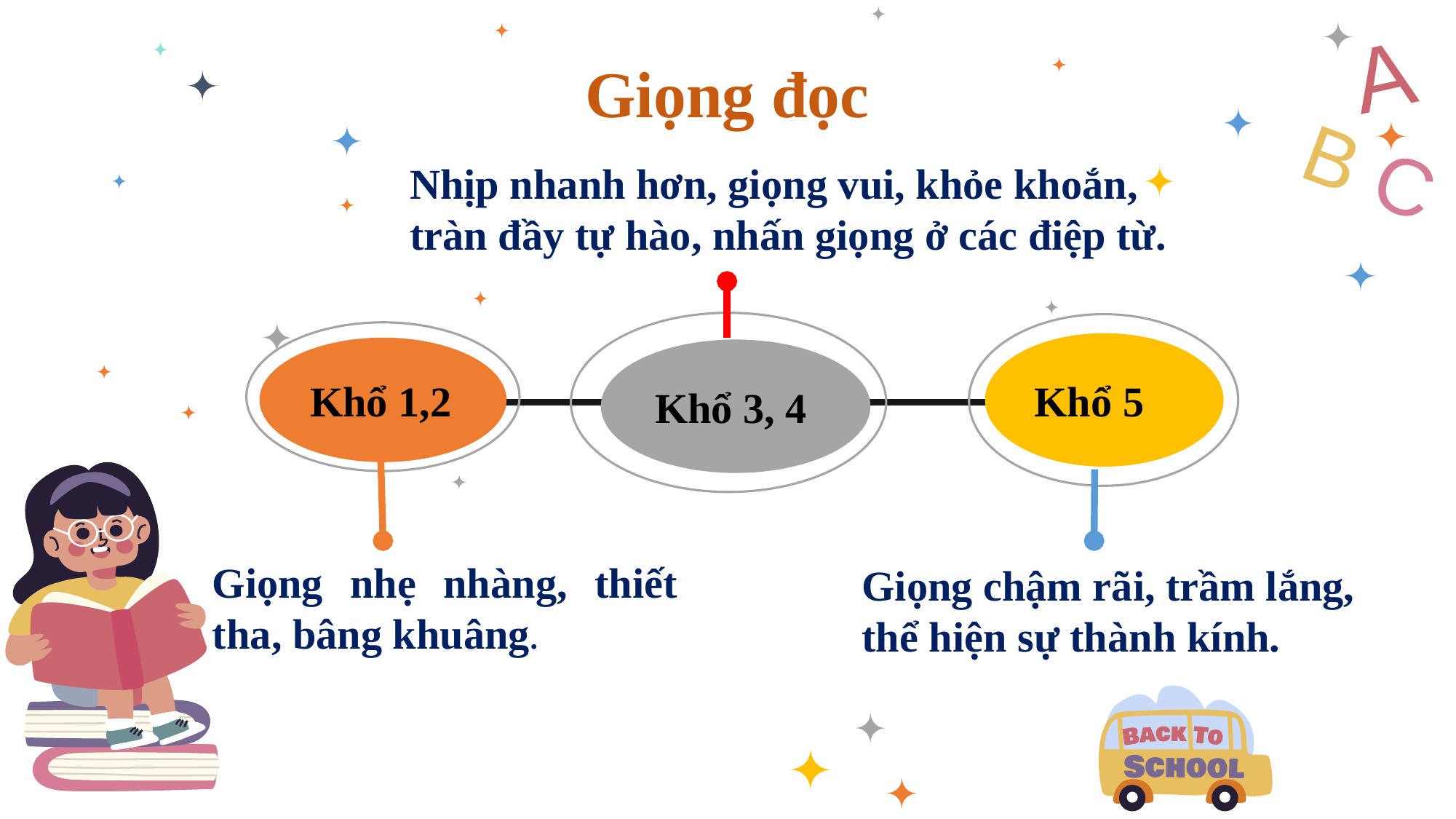

A

Giọng đọc
B C
Nhịp nhanh hơn, giọng vui, khỏe khoắn, tràn đầy tự hào, nhấn giọng ở các điệp từ.

Khổ 5
Khổ 1,2
Khổ 3, 4

Giọng nhẹ nhàng, thiết tha, bâng khuâng.
Giọng chậm rãi, trầm lắng, thể hiện sự thành kính.